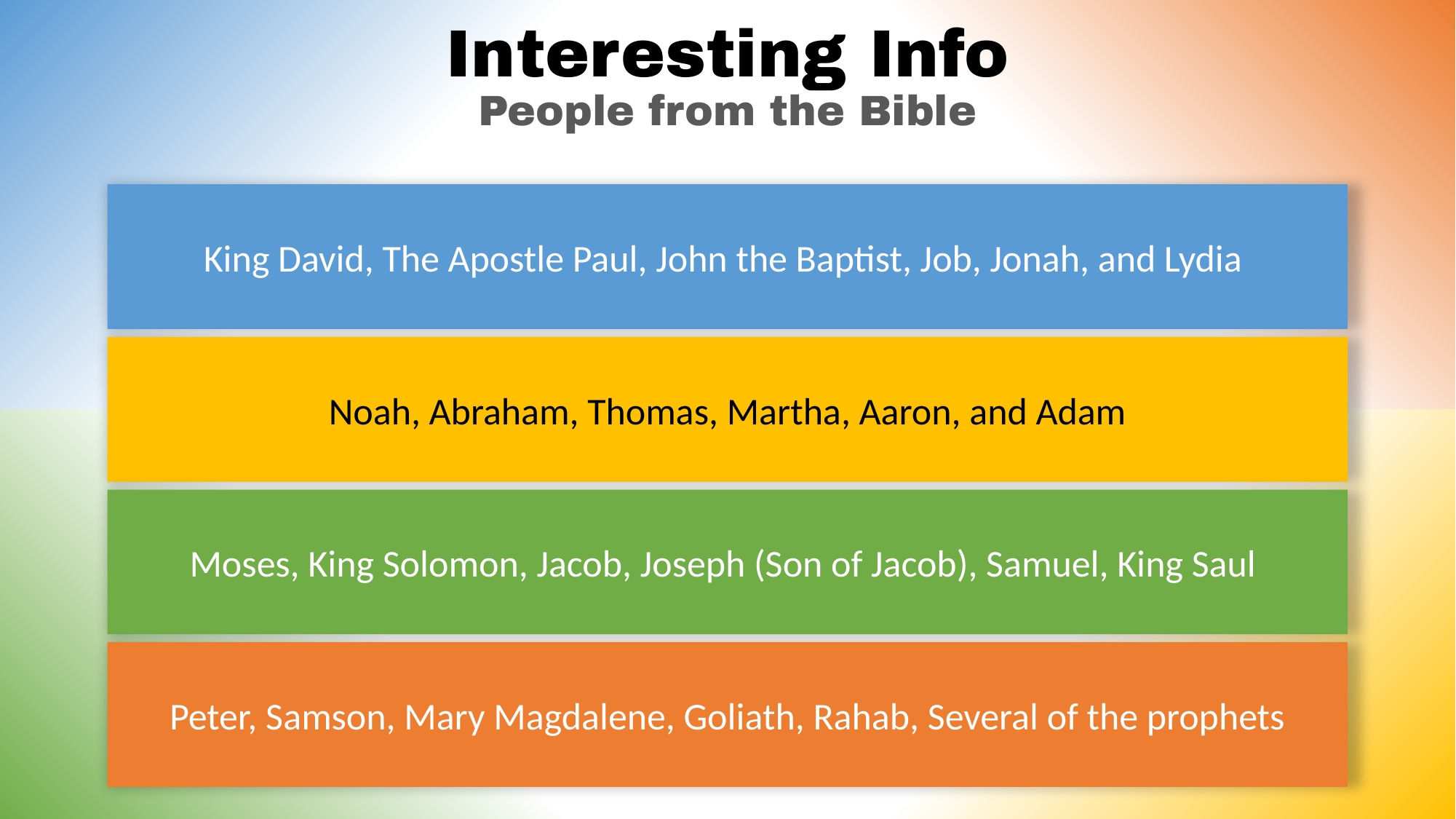

# Interesting Info
People from the Bible
King David, The Apostle Paul, John the Baptist, Job, Jonah, and Lydia
Noah, Abraham, Thomas, Martha, Aaron, and Adam
Moses, King Solomon, Jacob, Joseph (Son of Jacob), Samuel, King Saul
Peter, Samson, Mary Magdalene, Goliath, Rahab, Several of the prophets